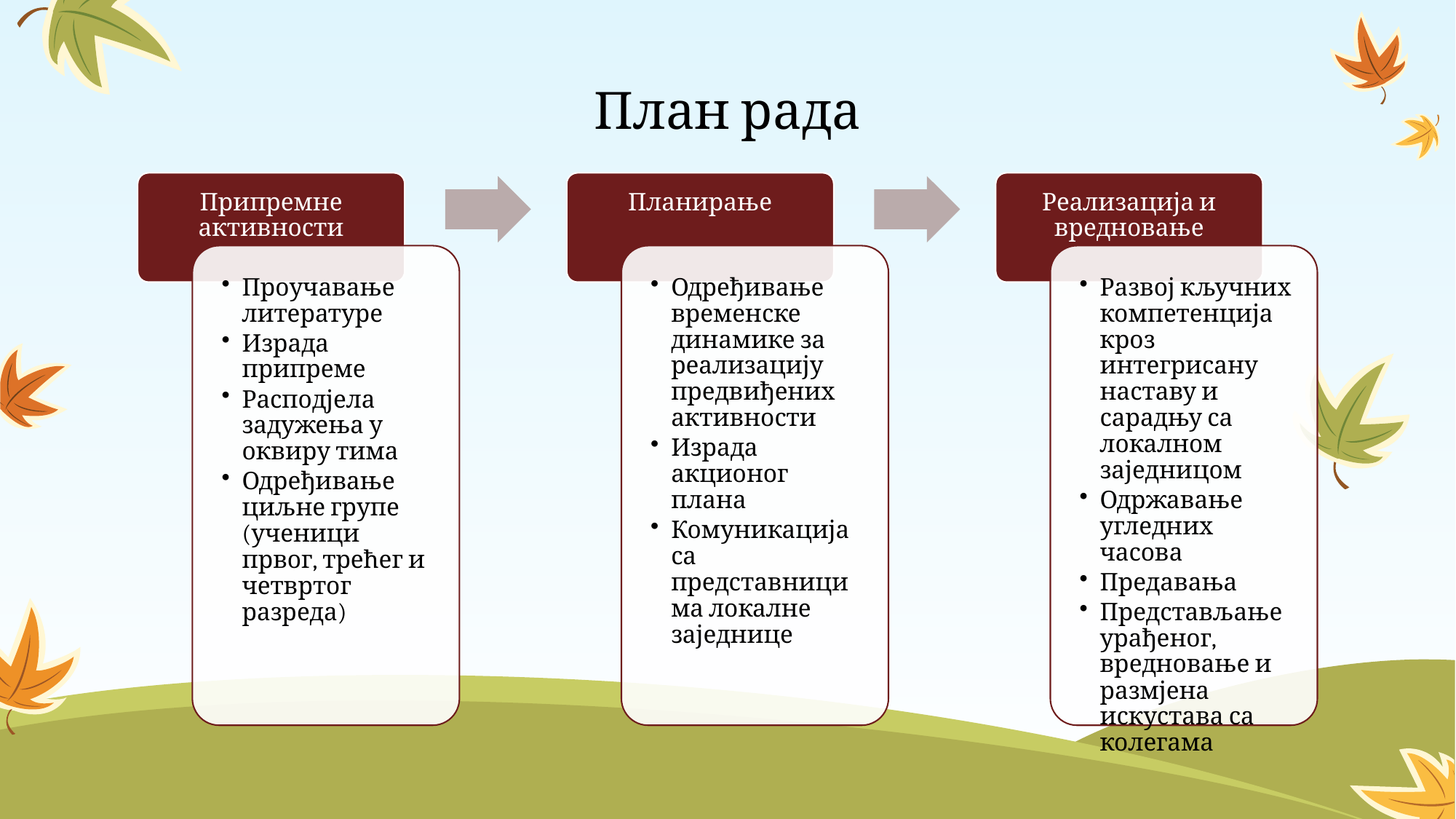

# План рада
Припремне активности
Проучавање литературе
Израда припреме
Расподјела задужења у оквиру тима
Одређивање циљне групе (ученици првог, трећег и четвртог разреда)

Планирање
Одређивање временске динамике за реализацију предвиђених активности
Израда акционог плана
Комуникација са представницима локалне заједнице

Реализација и вредновање
Развој кључних компетенција кроз интегрисану наставу и сарадњу са локалном заједницом
Одржавање угледних часова
Предавања
Представљање урађеног, вредновање и размјена искустава са колегама